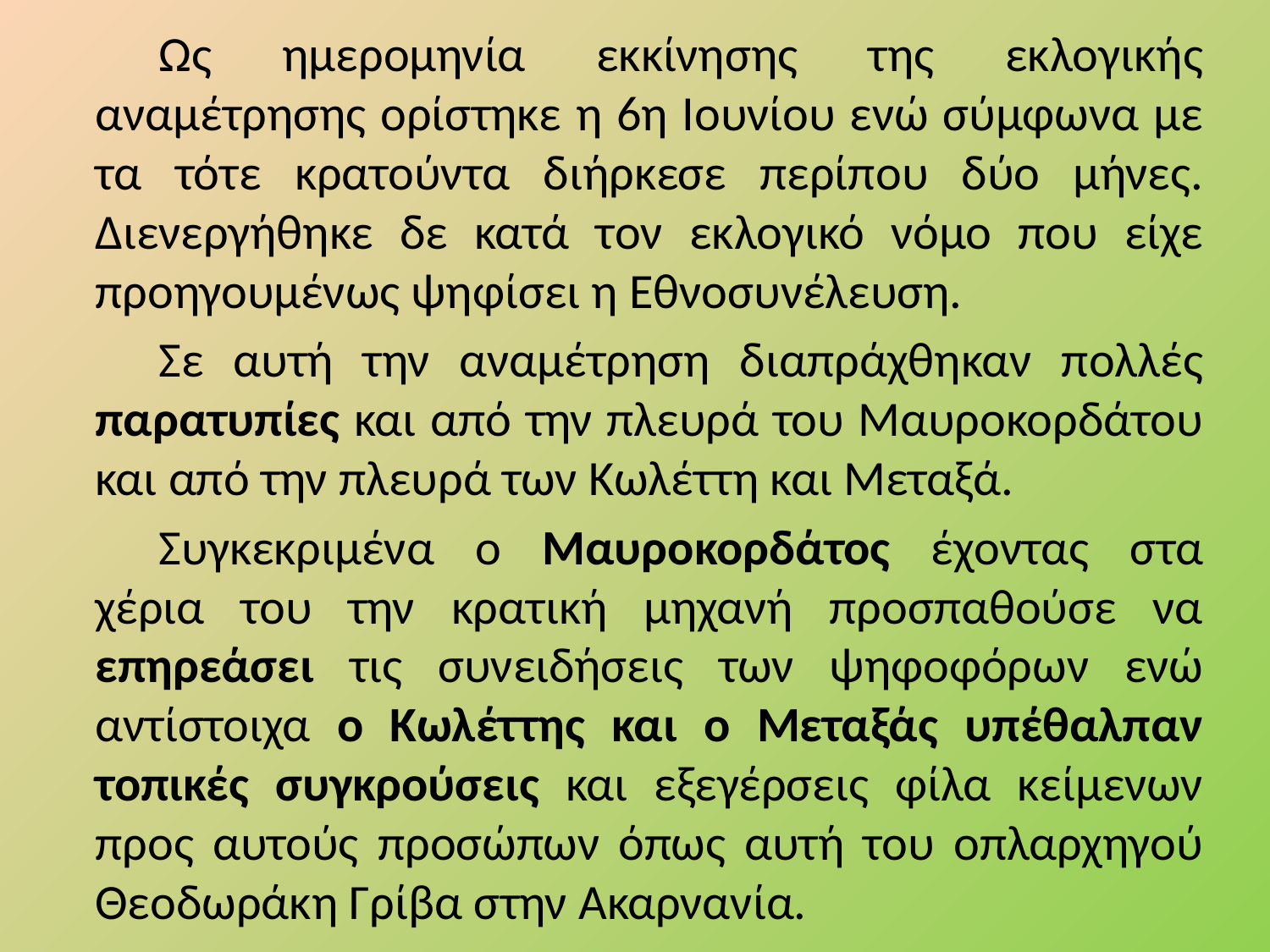

Ως ημερομηνία εκκίνησης της εκλογικής αναμέτρησης ορίστηκε η 6η Ιουνίου ενώ σύμφωνα με τα τότε κρατούντα διήρκεσε περίπου δύο μήνες. Διενεργήθηκε δε κατά τον εκλογικό νόμο που είχε προηγουμένως ψηφίσει η Εθνοσυνέλευση.
Σε αυτή την αναμέτρηση διαπράχθηκαν πολλές παρατυπίες και από την πλευρά του Μαυροκορδάτου και από την πλευρά των Κωλέττη και Μεταξά.
Συγκεκριμένα ο Μαυροκορδάτος έχοντας στα χέρια του την κρατική μηχανή προσπαθούσε να επηρεάσει τις συνειδήσεις των ψηφοφόρων ενώ αντίστοιχα ο Κωλέττης και ο Μεταξάς υπέθαλπαν τοπικές συγκρούσεις και εξεγέρσεις φίλα κείμενων προς αυτούς προσώπων όπως αυτή του οπλαρχηγού Θεοδωράκη Γρίβα στην Ακαρνανία.